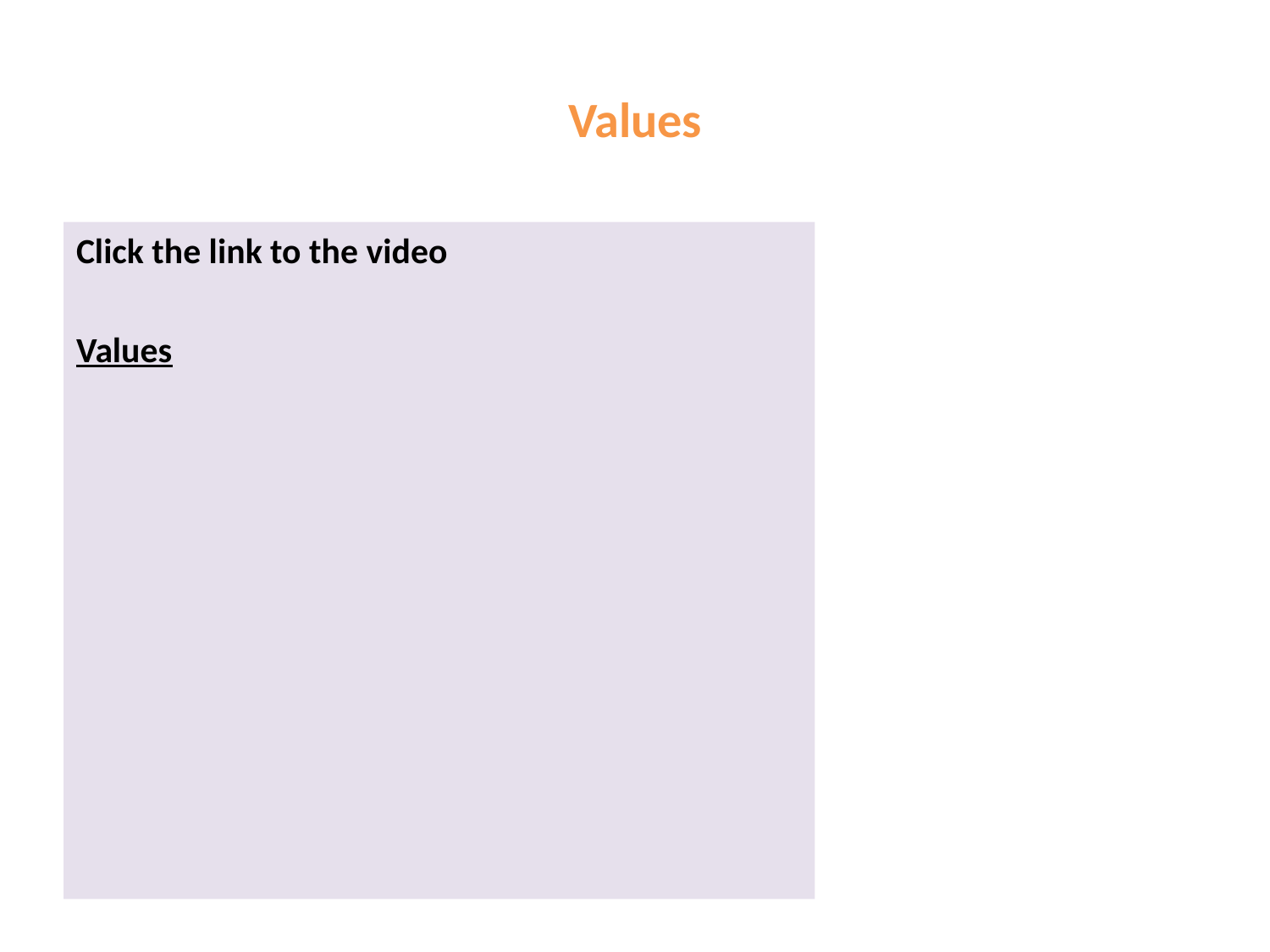

# Values
Click the link to the video

Values